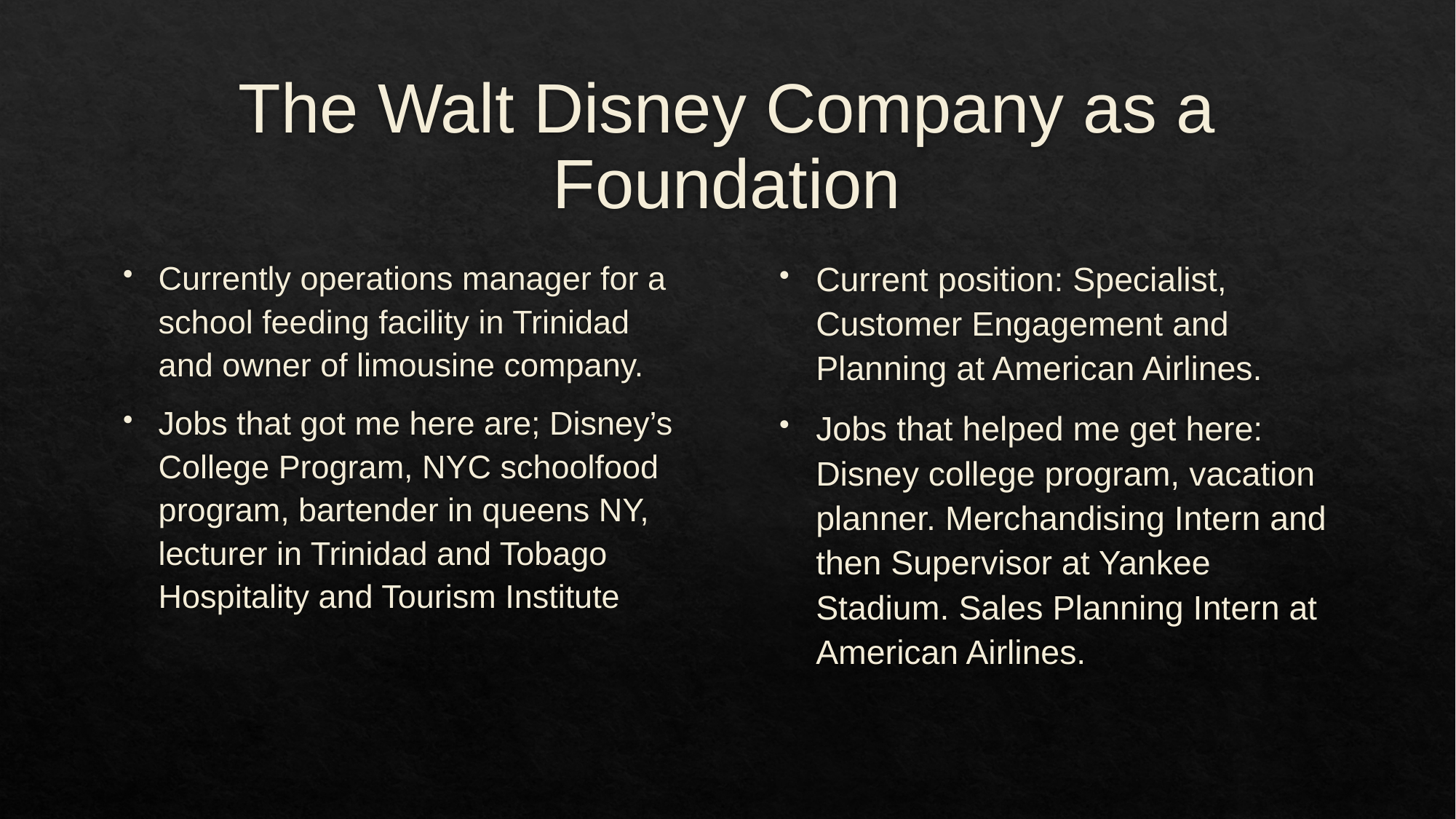

# The Walt Disney Company as a Foundation
Currently operations manager for a school feeding facility in Trinidad and owner of limousine company.
Jobs that got me here are; Disney’s College Program, NYC schoolfood program, bartender in queens NY, lecturer in Trinidad and Tobago Hospitality and Tourism Institute

Current position: Specialist, Customer Engagement and Planning at American Airlines.
Jobs that helped me get here: Disney college program, vacation planner. Merchandising Intern and then Supervisor at Yankee Stadium. Sales Planning Intern at American Airlines.